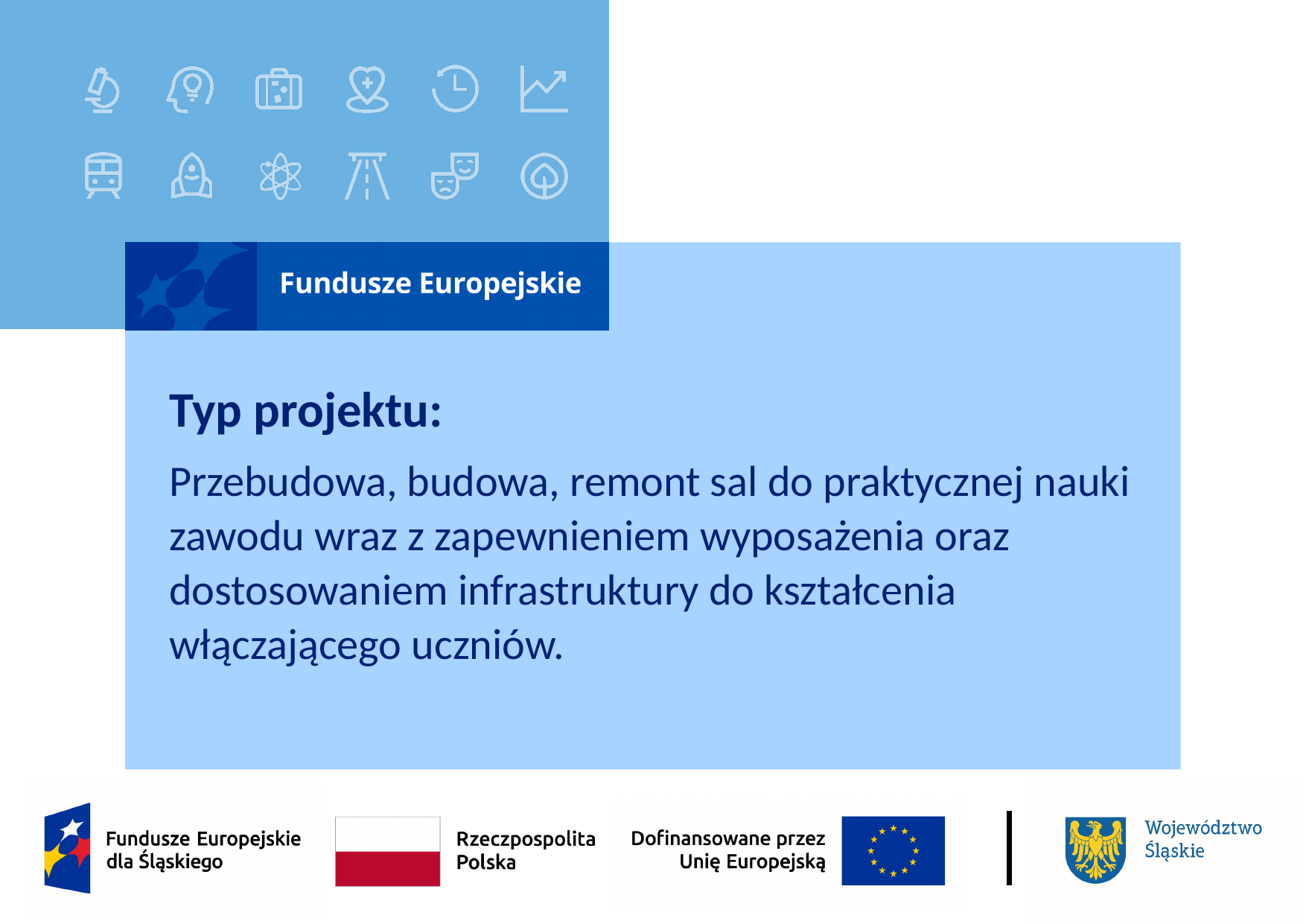

# Typ projektu:
Przebudowa, budowa, remont sal do praktycznej nauki zawodu wraz z zapewnieniem wyposażenia oraz dostosowaniem infrastruktury do kształcenia włączającego uczniów.